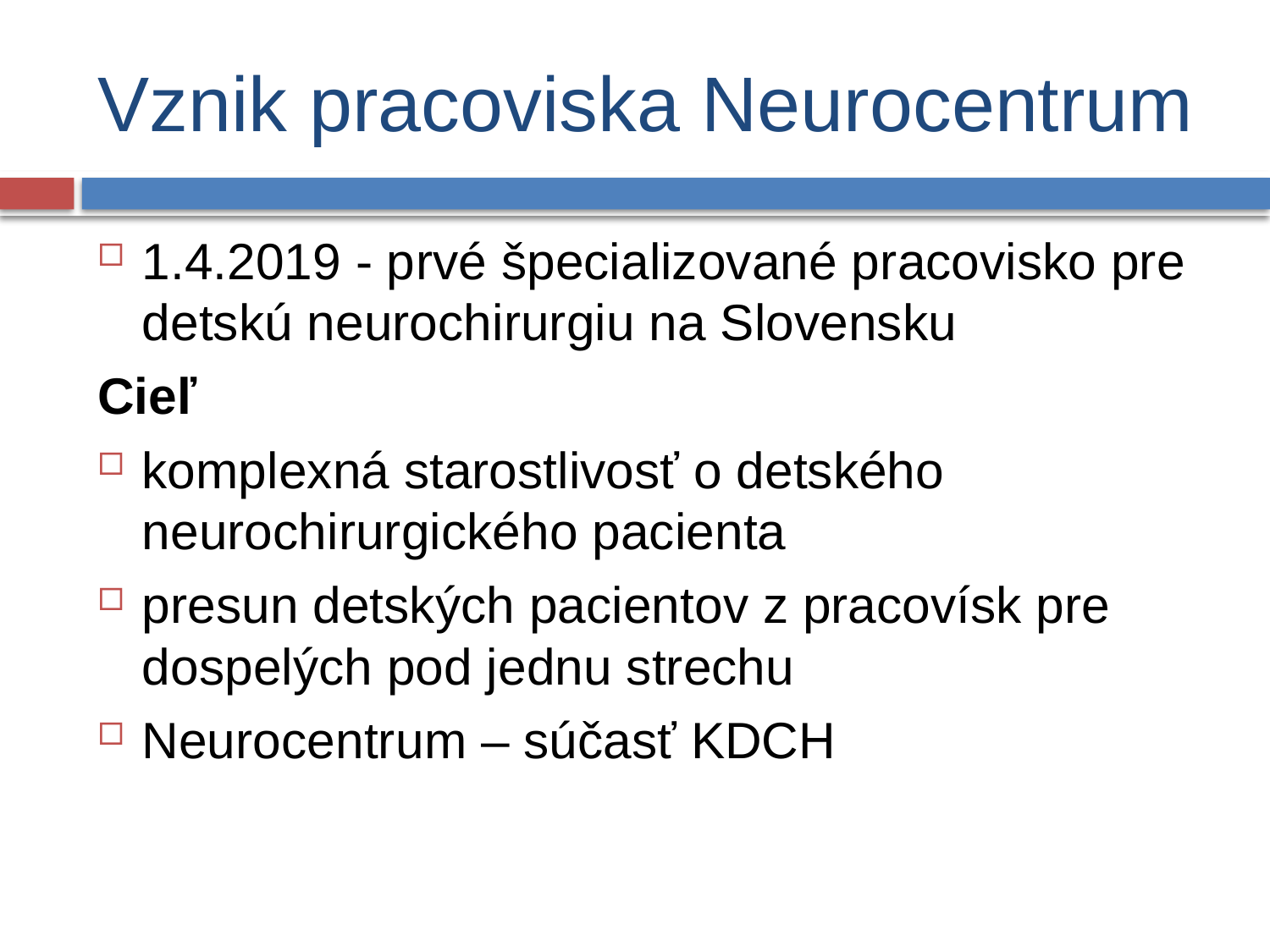

# Vznik pracoviska Neurocentrum
1.4.2019 - prvé špecializované pracovisko pre detskú neurochirurgiu na Slovensku
Cieľ
komplexná starostlivosť o detského neurochirurgického pacienta
presun detských pacientov z pracovísk pre dospelých pod jednu strechu
Neurocentrum – súčasť KDCH